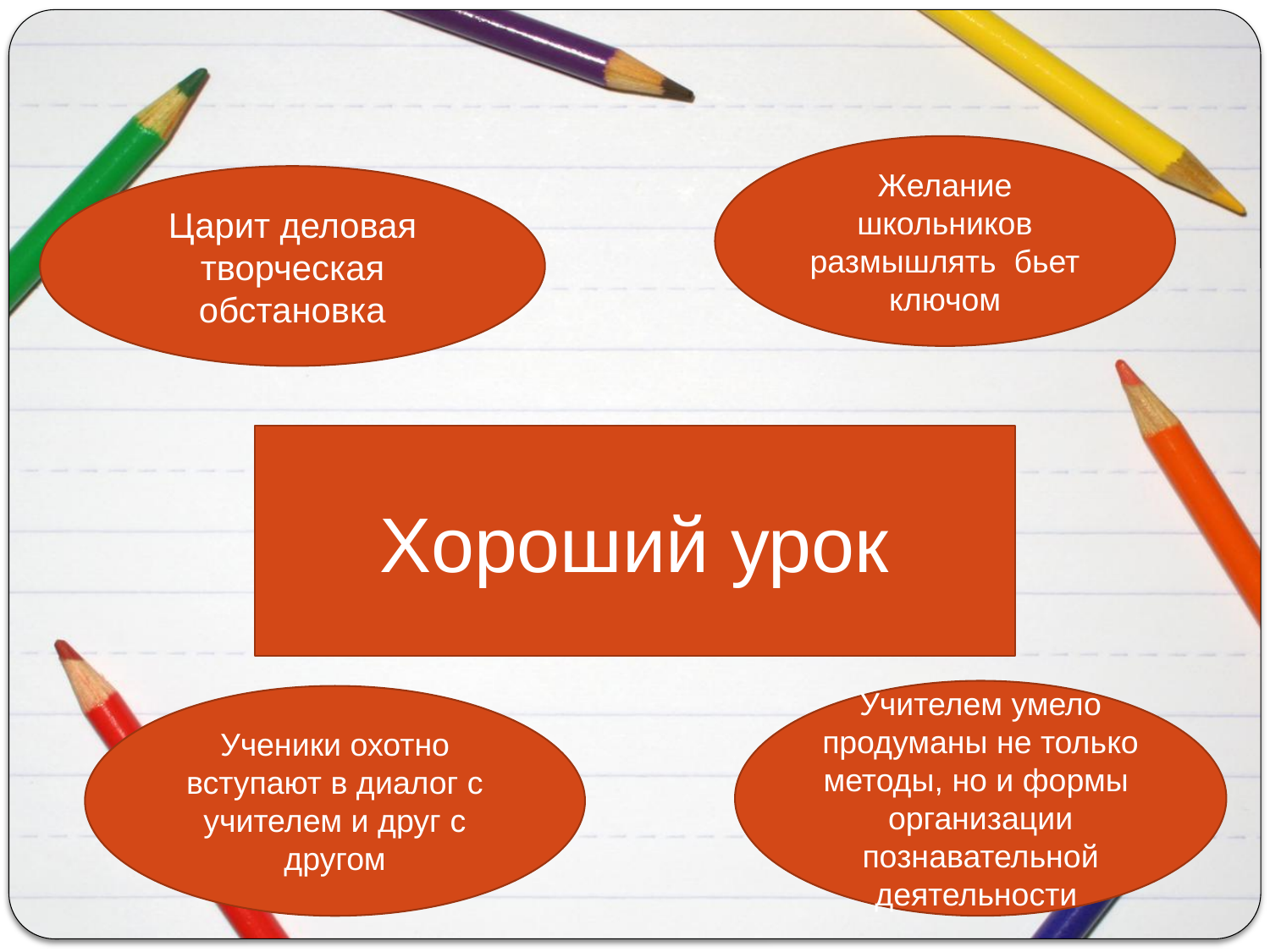

#
Желание школьников размышлять  бьет ключом
Царит деловая творческая обстановка
Царит делова
Хороший урок
Учителем умело продуманы не только методы, но и формы  организации познавательной деятельности
Ученики охотно вступают в диалог с учителем и друг с другом